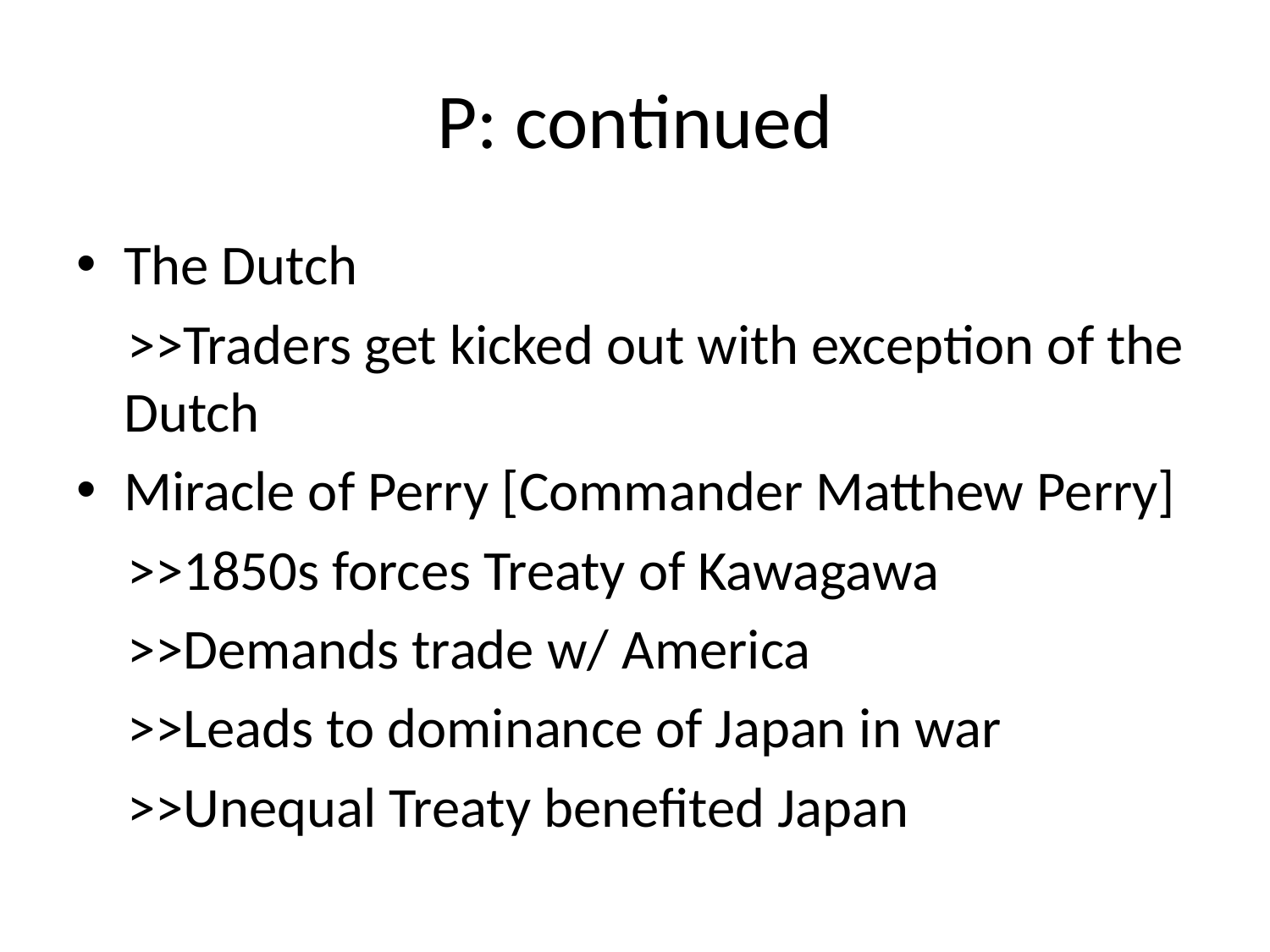

# P: continued
The Dutch
    >>Traders get kicked out with exception of the Dutch
Miracle of Perry [Commander Matthew Perry]
    >>1850s forces Treaty of Kawagawa
    >>Demands trade w/ America
    >>Leads to dominance of Japan in war
    >>Unequal Treaty benefited Japan